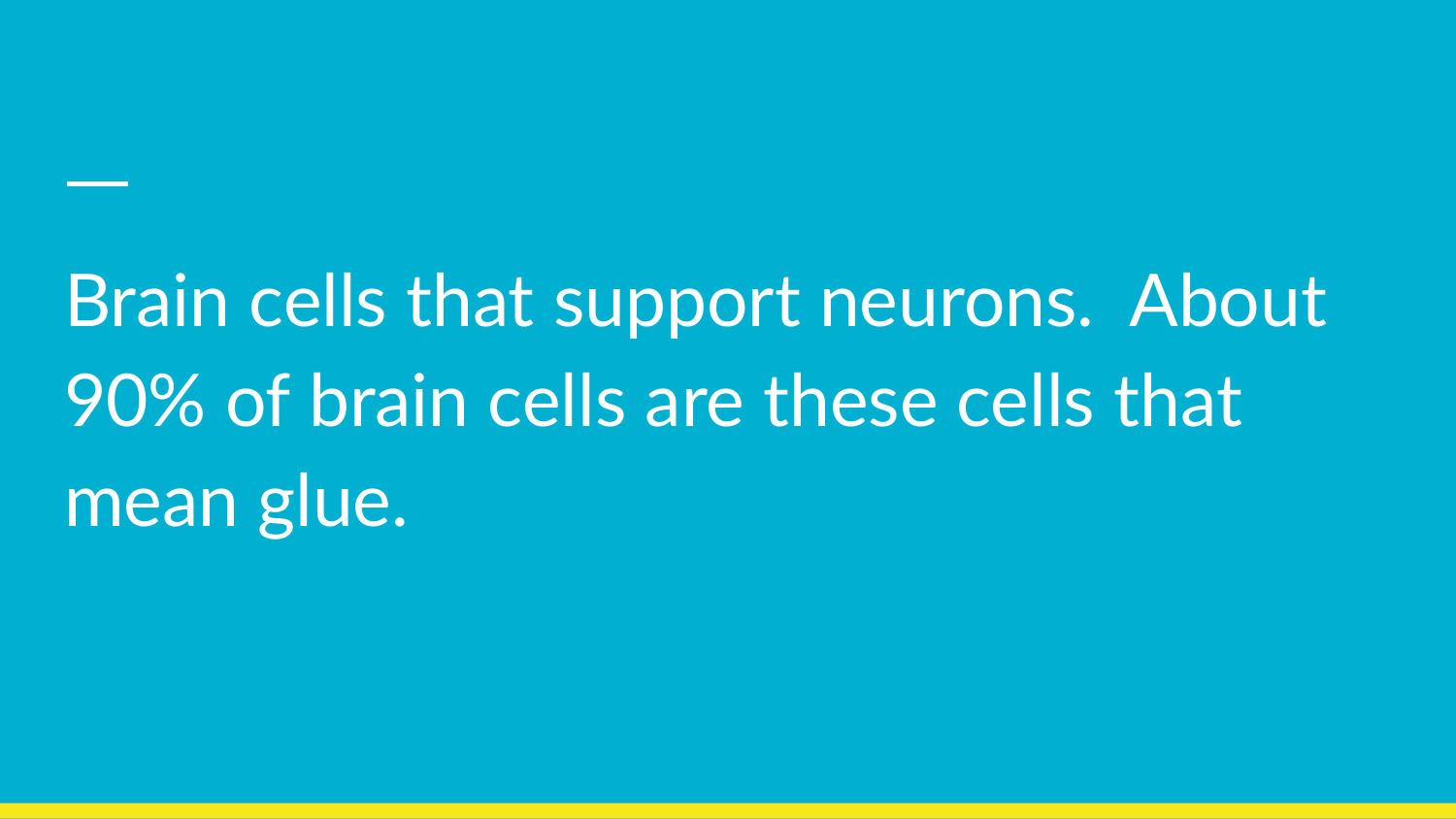

#
Brain cells that support neurons.  About 90% of brain cells are these cells that mean glue.